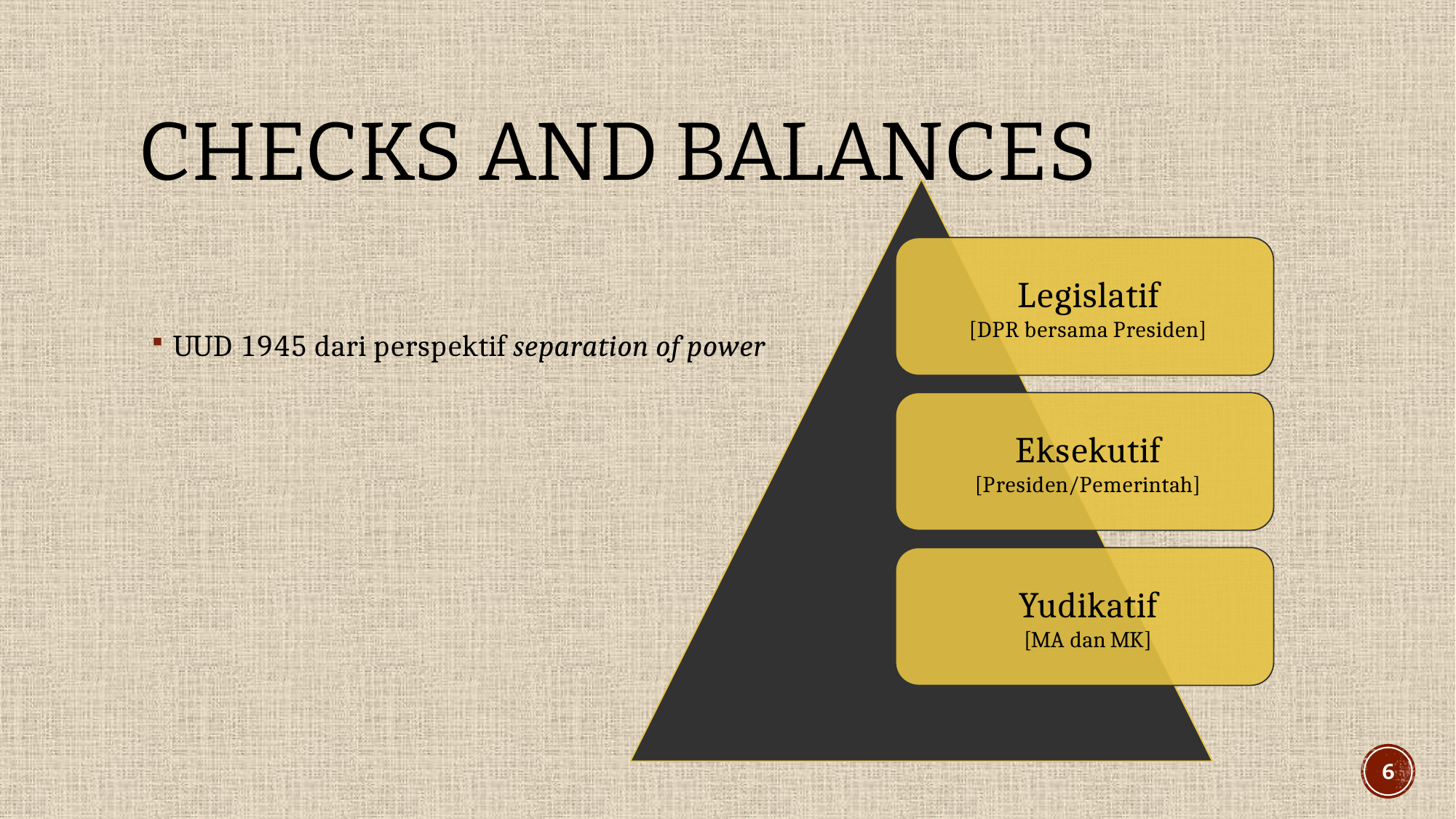

# CHECKS and balances
Legislatif
[DPR bersama Presiden]
Eksekutif
[Presiden/Pemerintah]
Yudikatif
[MA dan MK]
UUD 1945 dari perspektif separation of power
6